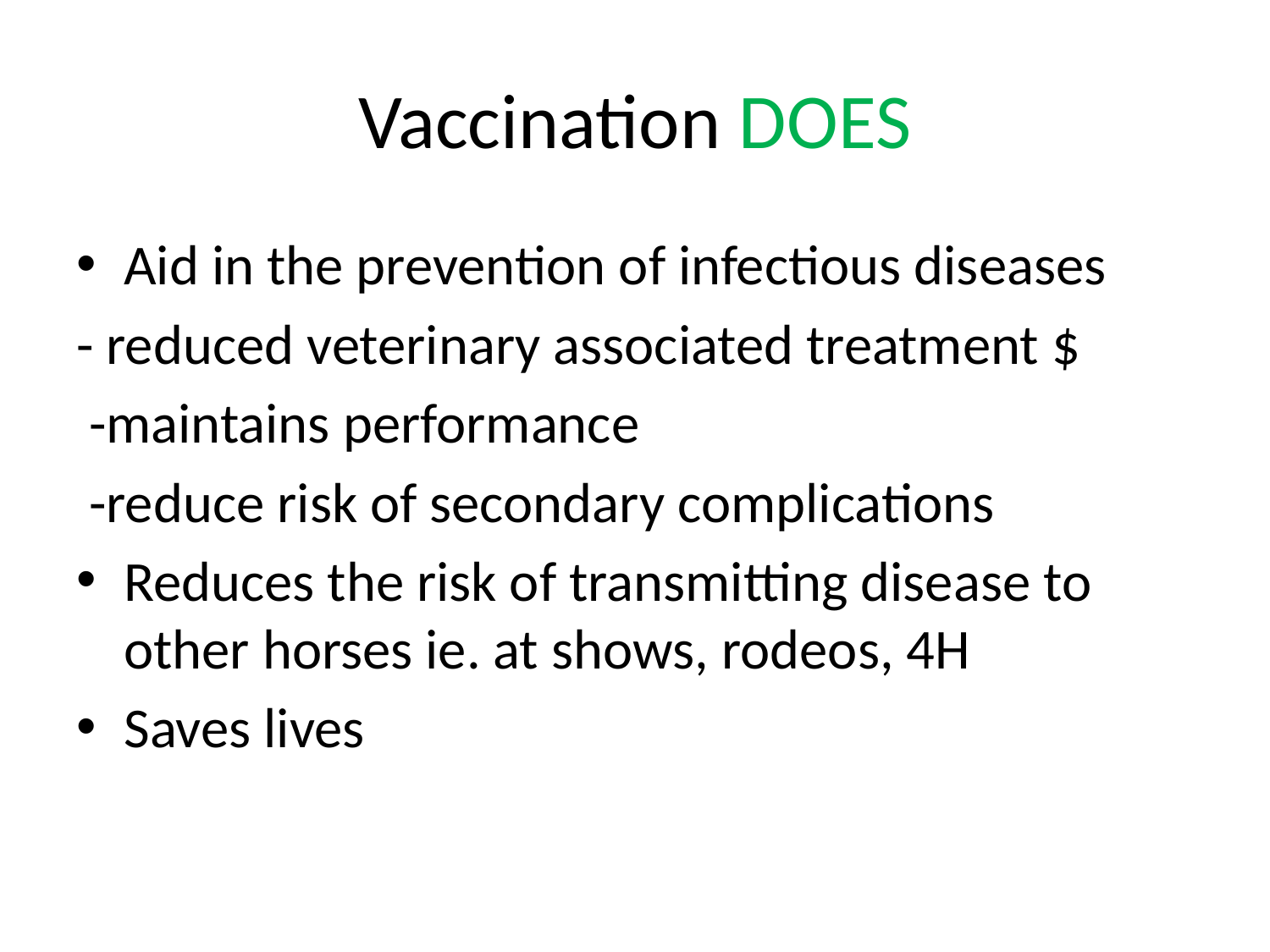

# Vaccination DOES
Aid in the prevention of infectious diseases
- reduced veterinary associated treatment $
 -maintains performance
 -reduce risk of secondary complications
Reduces the risk of transmitting disease to other horses ie. at shows, rodeos, 4H
Saves lives